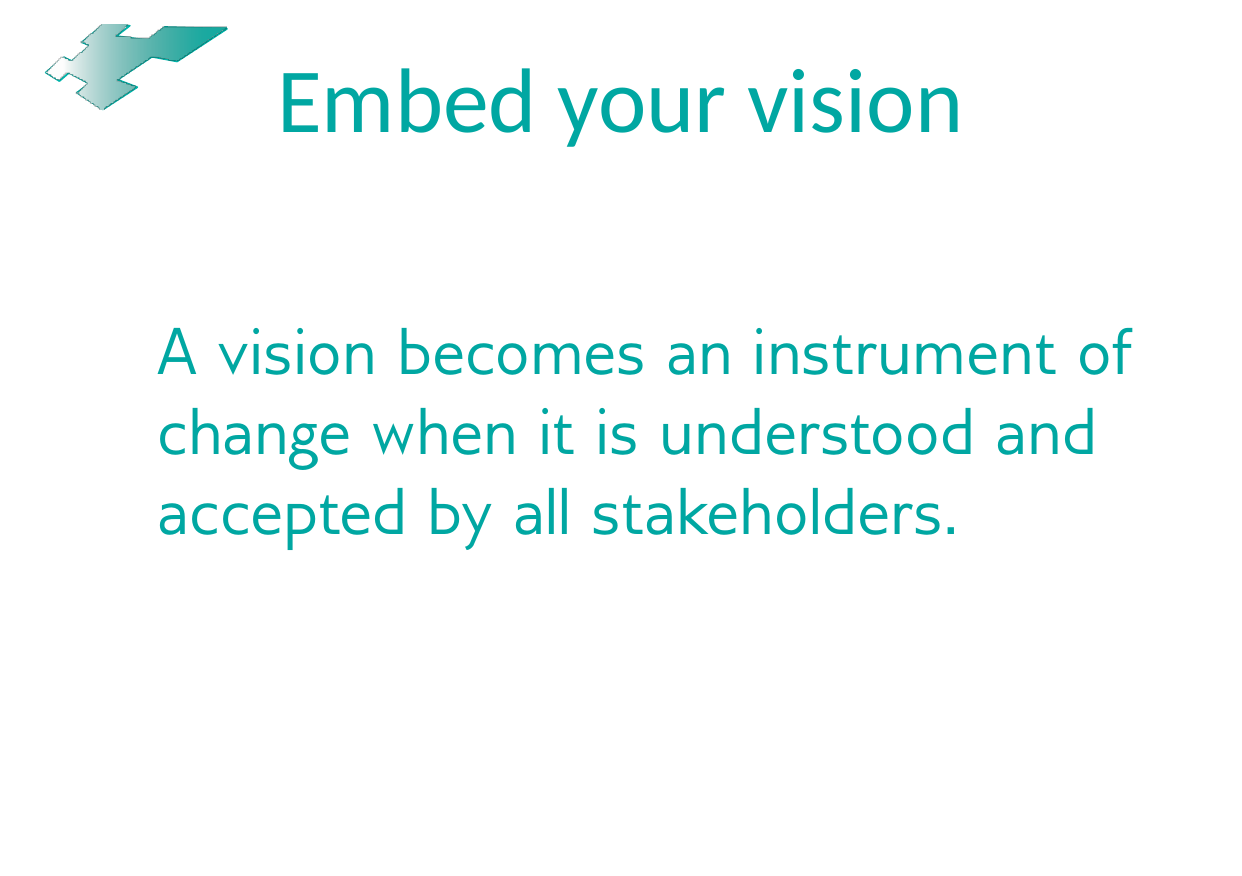

# Embed your vision

A vision becomes an instrument of change when it is understood and accepted by all stakeholders.